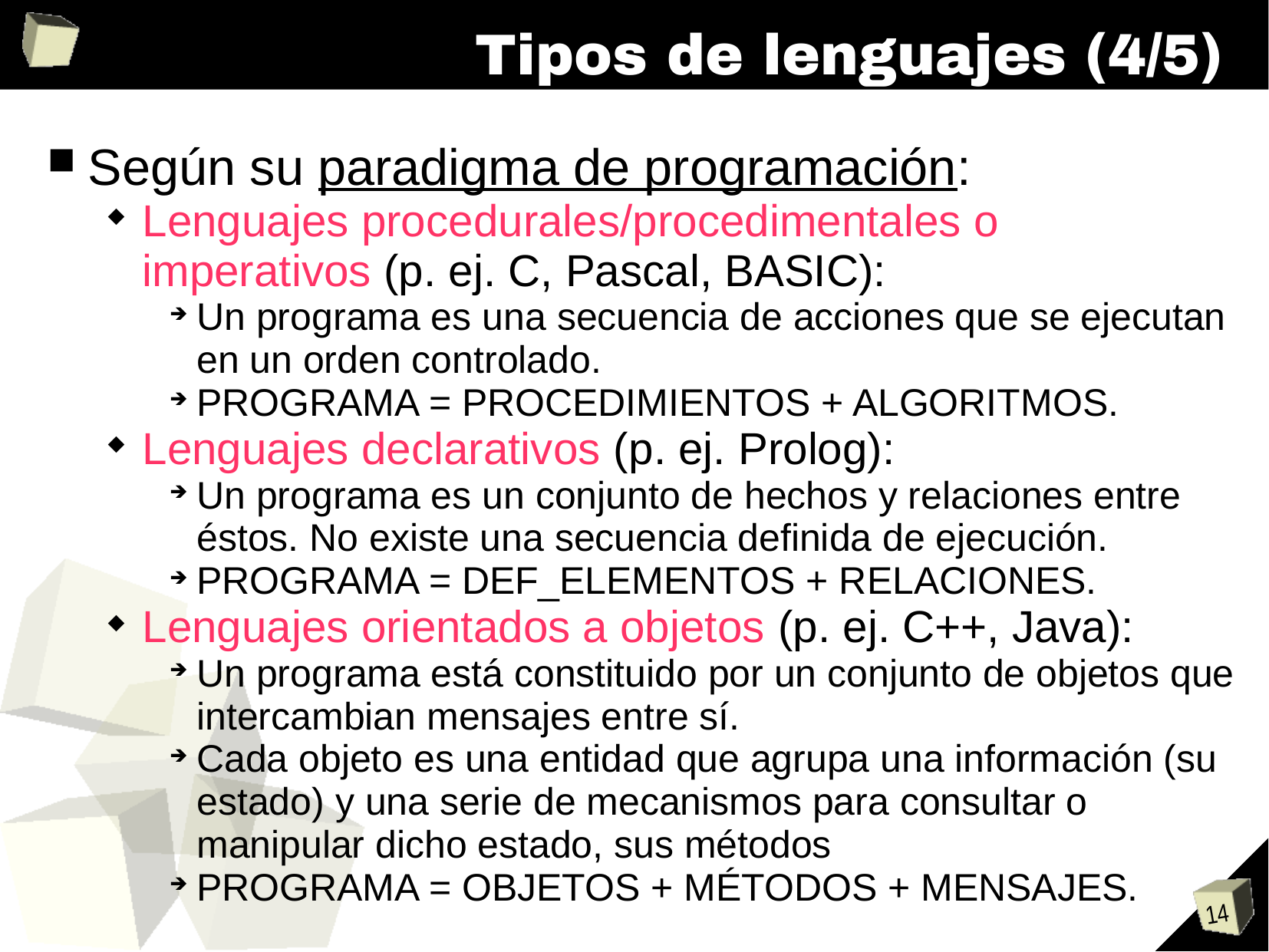

# Tipos de lenguajes (4/5)
Según su paradigma de programación:
Lenguajes procedurales/procedimentales o imperativos (p. ej. C, Pascal, BASIC):
Un programa es una secuencia de acciones que se ejecutan en un orden controlado.
PROGRAMA = PROCEDIMIENTOS + ALGORITMOS.
Lenguajes declarativos (p. ej. Prolog):
Un programa es un conjunto de hechos y relaciones entre éstos. No existe una secuencia definida de ejecución.
PROGRAMA = DEF_ELEMENTOS + RELACIONES.
Lenguajes orientados a objetos (p. ej. C++, Java):
Un programa está constituido por un conjunto de objetos que intercambian mensajes entre sí.
Cada objeto es una entidad que agrupa una información (su estado) y una serie de mecanismos para consultar o manipular dicho estado, sus métodos
PROGRAMA = OBJETOS + MÉTODOS + MENSAJES.